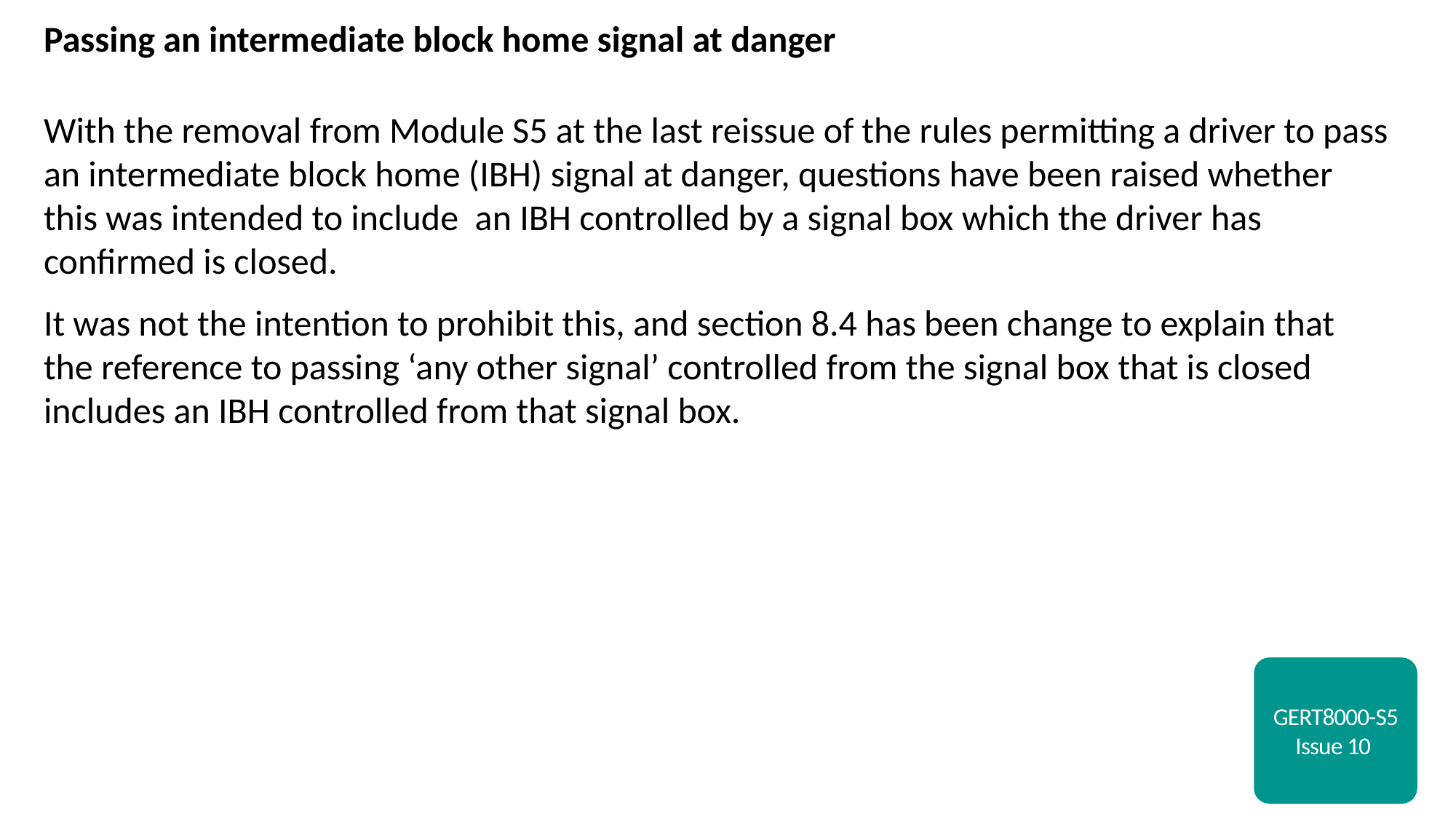

Passing an intermediate block home signal at danger
With the removal from Module S5 at the last reissue of the rules permitting a driver to pass an intermediate block home (IBH) signal at danger, questions have been raised whether this was intended to include  an IBH controlled by a signal box which the driver has confirmed is closed.
It was not the intention to prohibit this, and section 8.4 has been change to explain that the reference to passing ‘any other signal’ controlled from the signal box that is closed includes an IBH controlled from that signal box.
GERT8000-S5 Issue 10